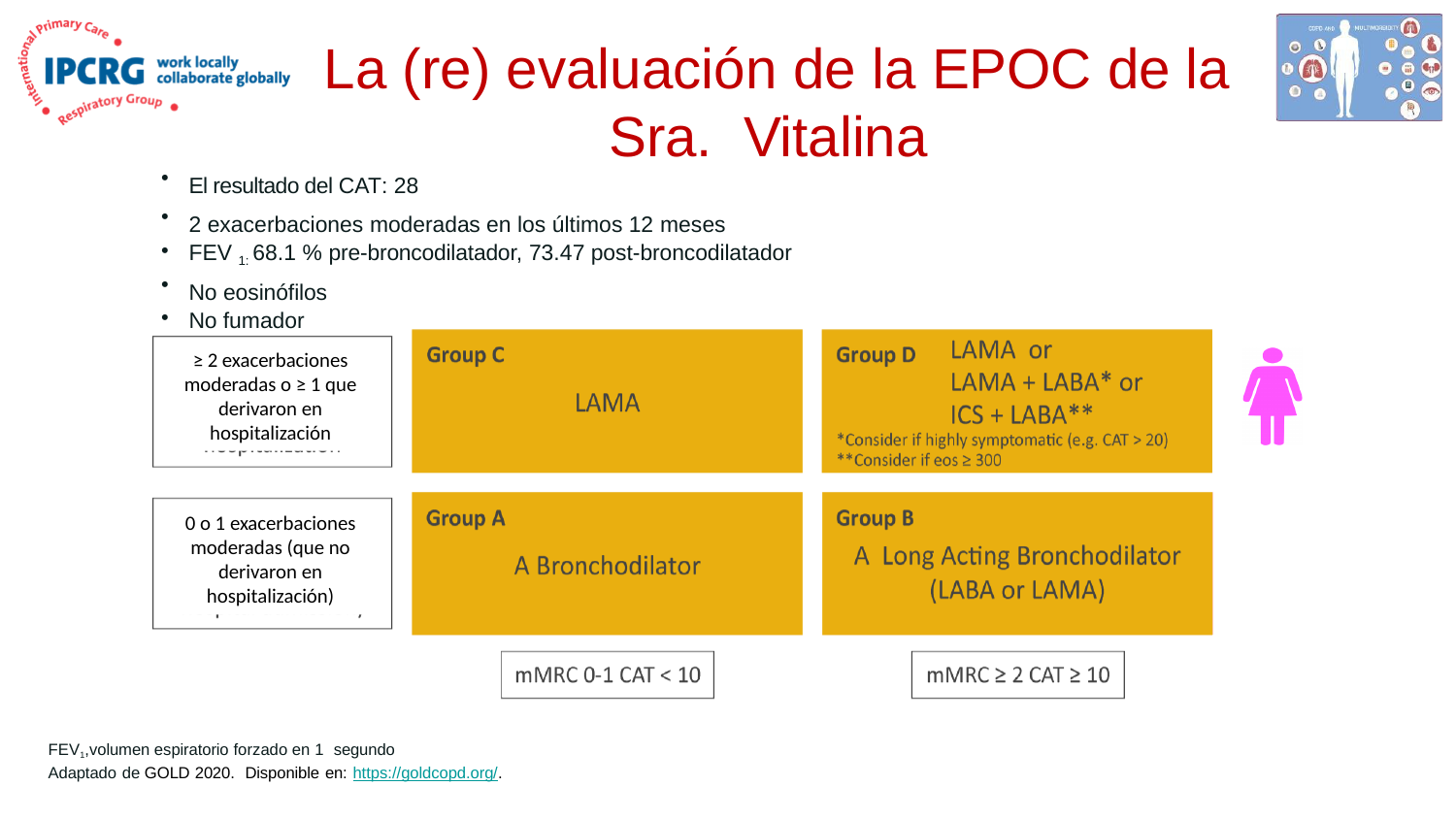

# La (re) evaluación de la EPOC de la Sra.  Vitalina
El resultado del CAT: 28
2 exacerbaciones moderadas en los últimos 12 meses
FEV 1: 68.1 % pre-broncodilatador, 73.47 post-broncodilatador
No eosinófilos
No fumador

≥ 2 exacerbaciones moderadas o ≥ 1 que derivaron en hospitalización

0 o 1 exacerbaciones moderadas (que no derivaron en hospitalización)
FEV1,volumen espiratorio forzado en 1  segundo
Adaptado de GOLD 2020.  Disponible en: https://goldcopd.org/.